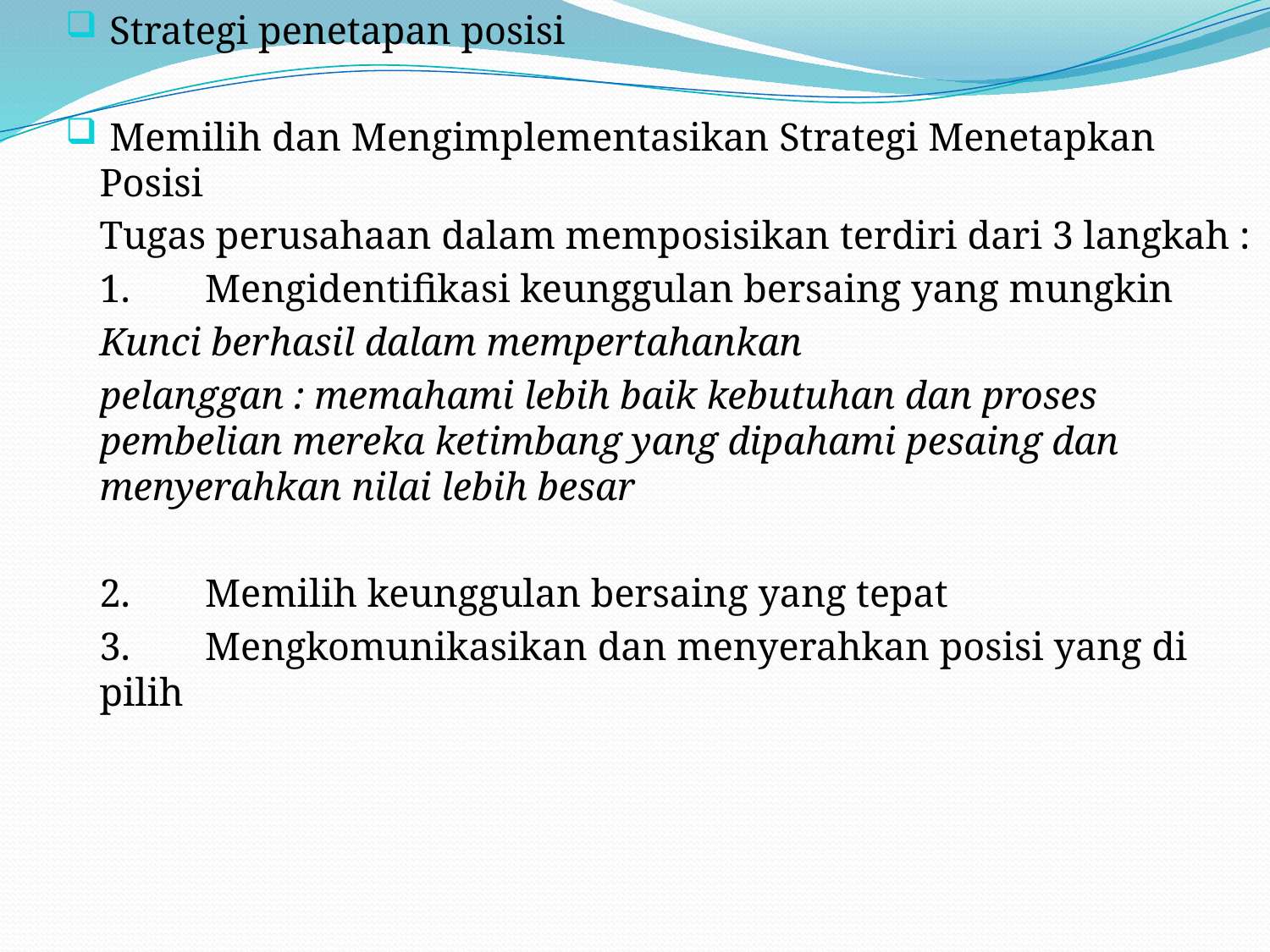

Strategi penetapan posisi

 Memilih dan Mengimplementasikan Strategi Menetapkan Posisi
	Tugas perusahaan dalam memposisikan terdiri dari 3 langkah :
	1. 	Mengidentifikasi keunggulan bersaing yang mungkin
	Kunci berhasil dalam mempertahankan
	pelanggan : memahami lebih baik kebutuhan dan proses pembelian mereka ketimbang yang dipahami pesaing dan menyerahkan nilai lebih besar

	2.	Memilih keunggulan bersaing yang tepat
	3. 	Mengkomunikasikan dan menyerahkan posisi yang di pilih